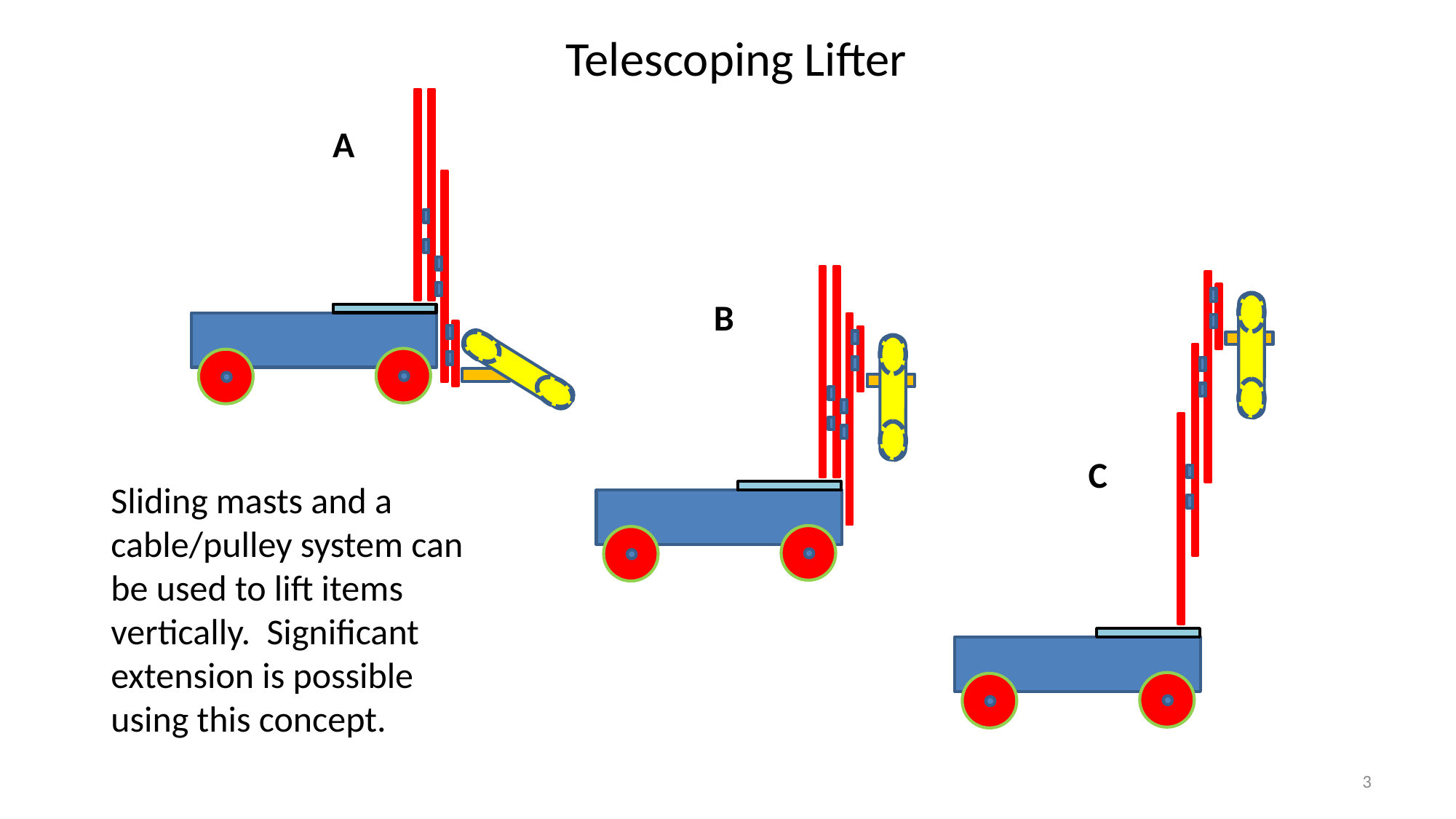

Telescoping Lifter

A

B
C
Sliding masts and a cable/pulley system can be used to lift items vertically.  Significant extension is possible using this concept.
3